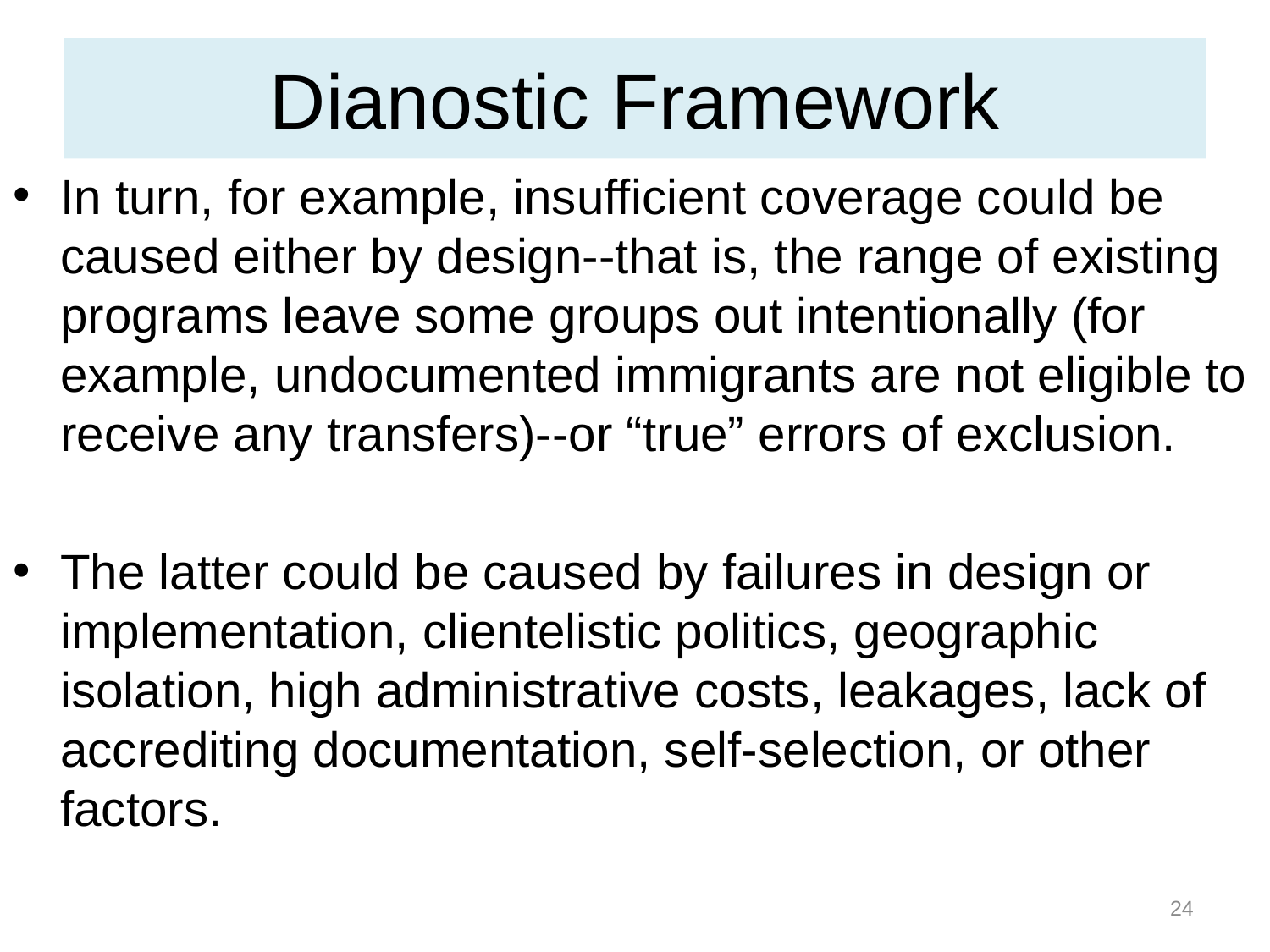

# Dianostic Framework
In turn, for example, insufficient coverage could be caused either by design--that is, the range of existing programs leave some groups out intentionally (for example, undocumented immigrants are not eligible to receive any transfers)--or “true” errors of exclusion.

The latter could be caused by failures in design or implementation, clientelistic politics, geographic isolation, high administrative costs, leakages, lack of accrediting documentation, self-selection, or other factors.
24